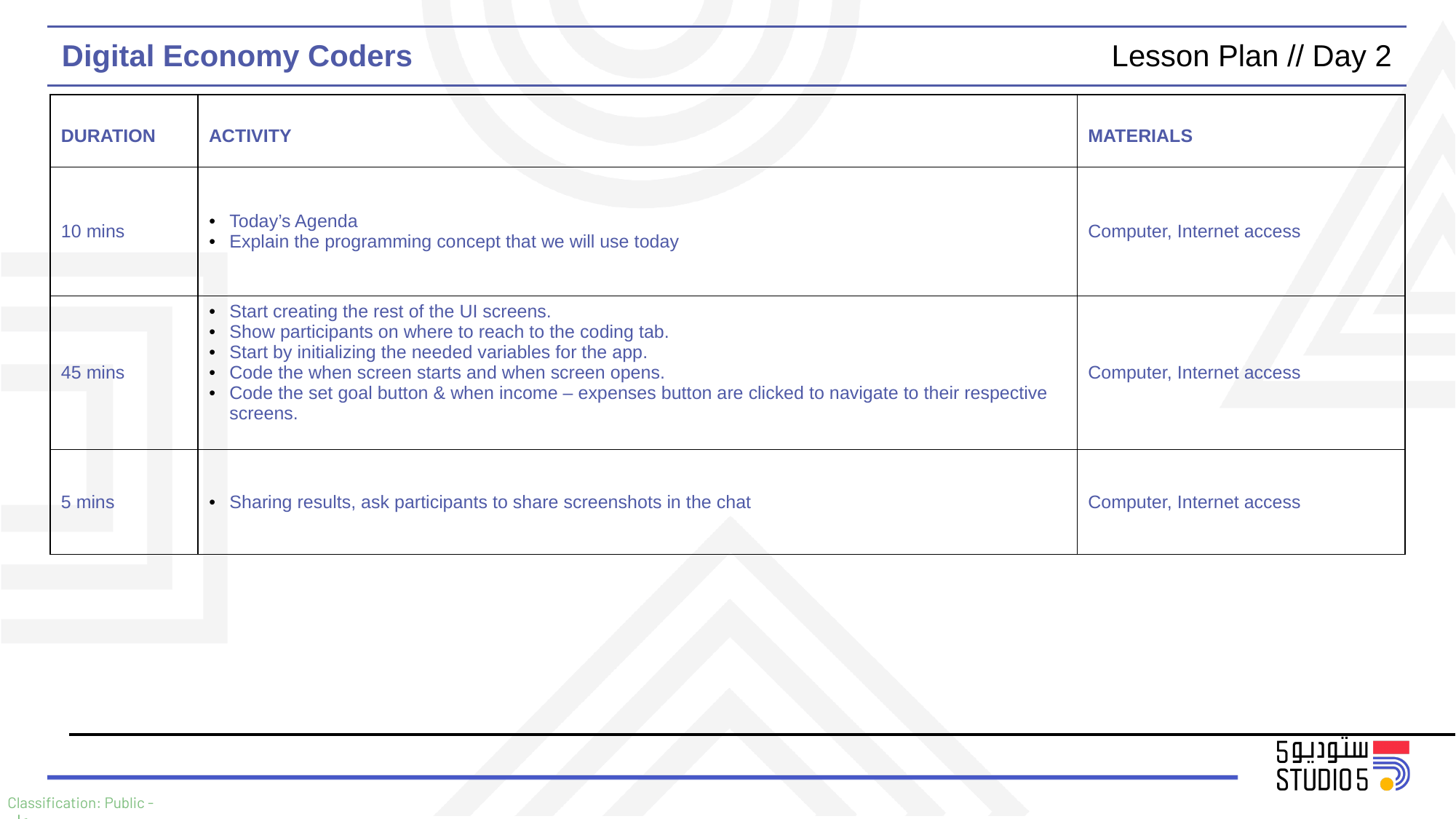

Digital Economy Coders
Lesson Plan // Day 2
| DURATION | ACTIVITY | MATERIALS |
| --- | --- | --- |
| 10 mins | Today’s Agenda Explain the programming concept that we will use today | Computer, Internet access |
| 45 mins | Start creating the rest of the UI screens. Show participants on where to reach to the coding tab. Start by initializing the needed variables for the app. Code the when screen starts and when screen opens. Code the set goal button & when income – expenses button are clicked to navigate to their respective screens. | Computer, Internet access |
| 5 mins | Sharing results, ask participants to share screenshots in the chat | Computer, Internet access |